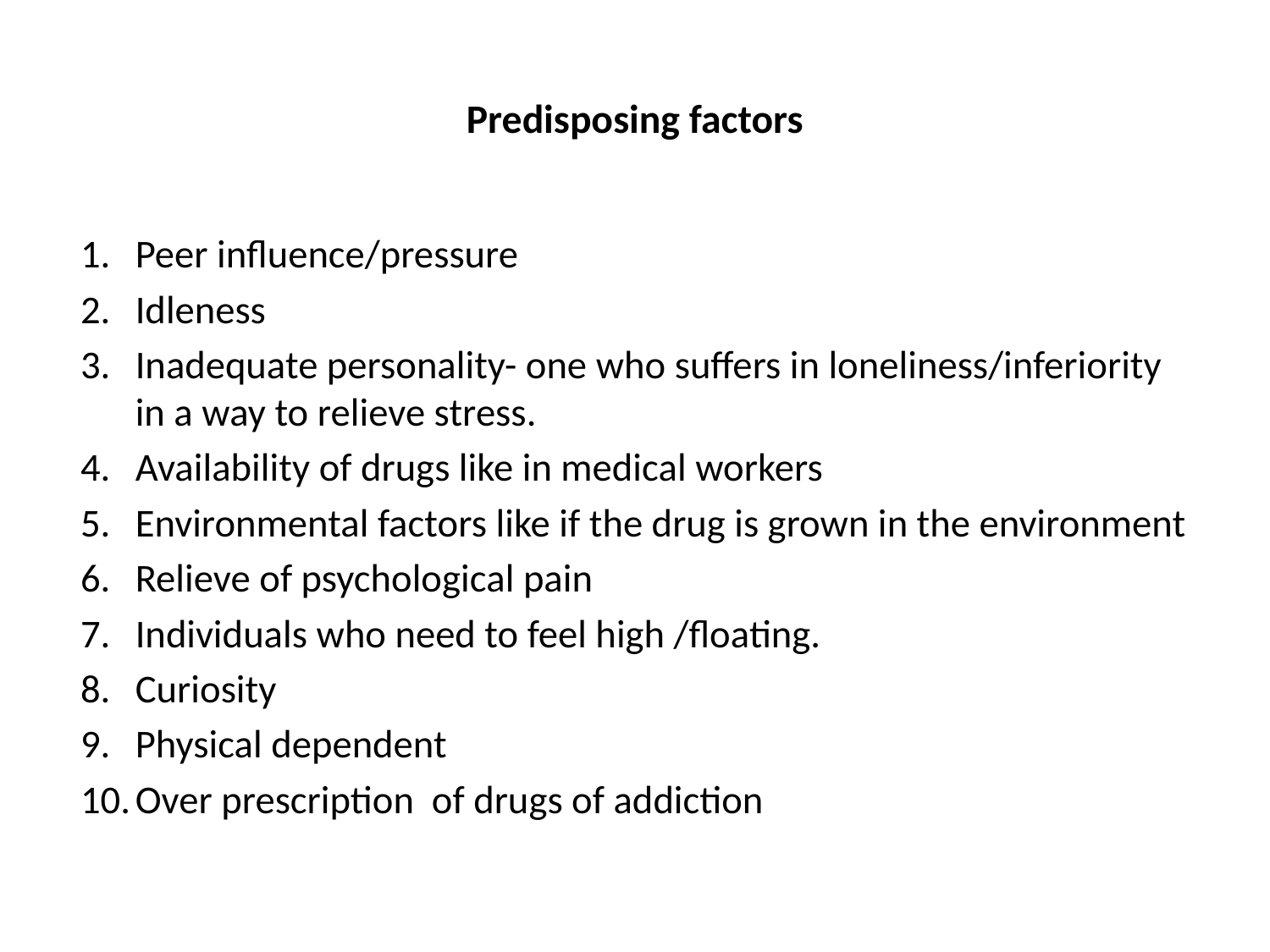

# Predisposing factors
Peer influence/pressure
Idleness
Inadequate personality- one who suffers in loneliness/inferiority in a way to relieve stress.
Availability of drugs like in medical workers
Environmental factors like if the drug is grown in the environment
Relieve of psychological pain
Individuals who need to feel high /floating.
Curiosity
Physical dependent
Over prescription  of drugs of addiction